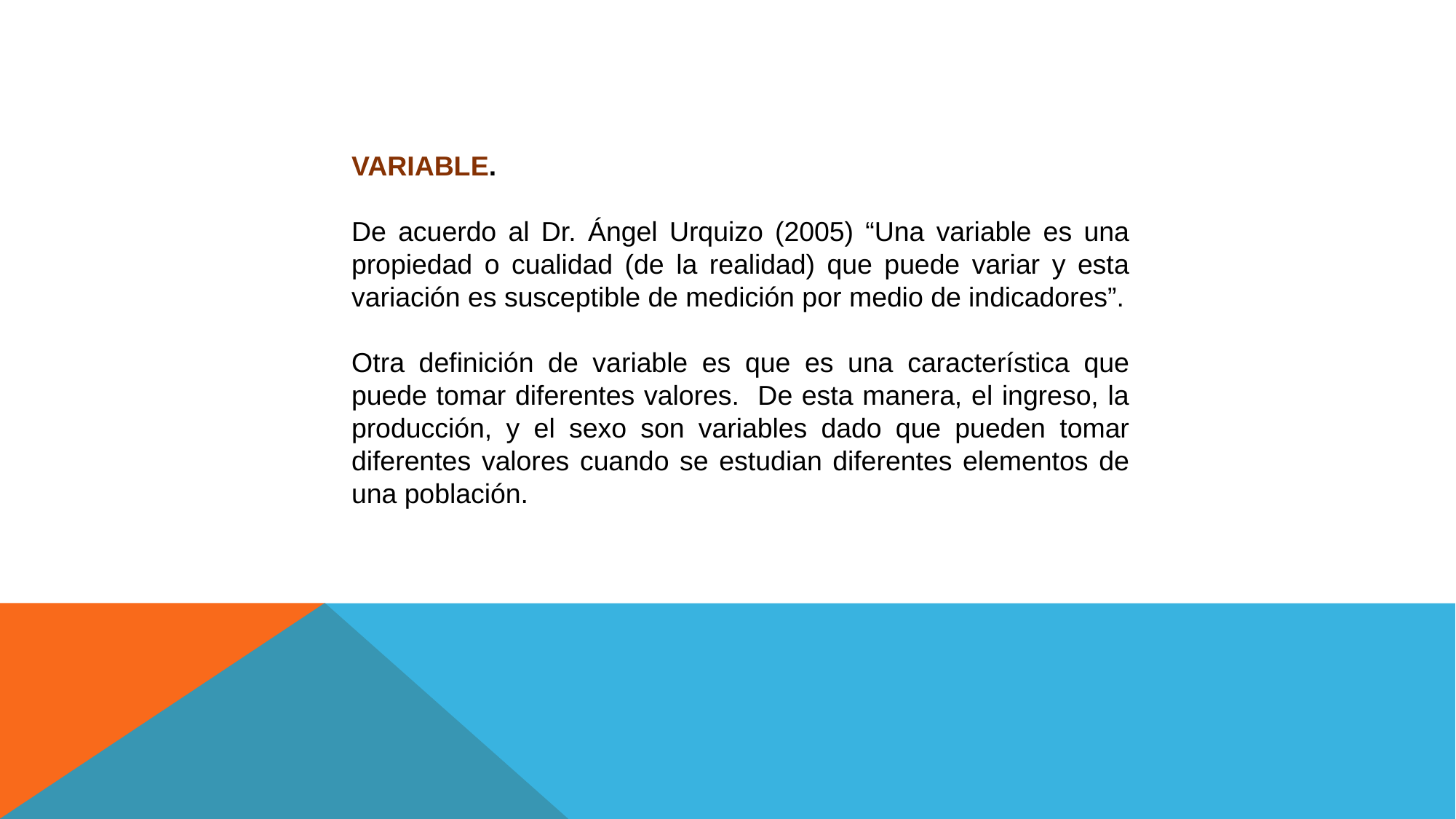

VARIABLE.

De acuerdo al Dr. Ángel Urquizo (2005) “Una variable es una propiedad o cualidad (de la realidad) que puede variar y esta variación es susceptible de medición por medio de indicadores”.

Otra definición de variable es que es una característica que puede tomar diferentes valores.  De esta manera, el ingreso, la producción, y el sexo son variables dado que pueden tomar diferentes valores cuando se estudian diferentes elementos de una población.